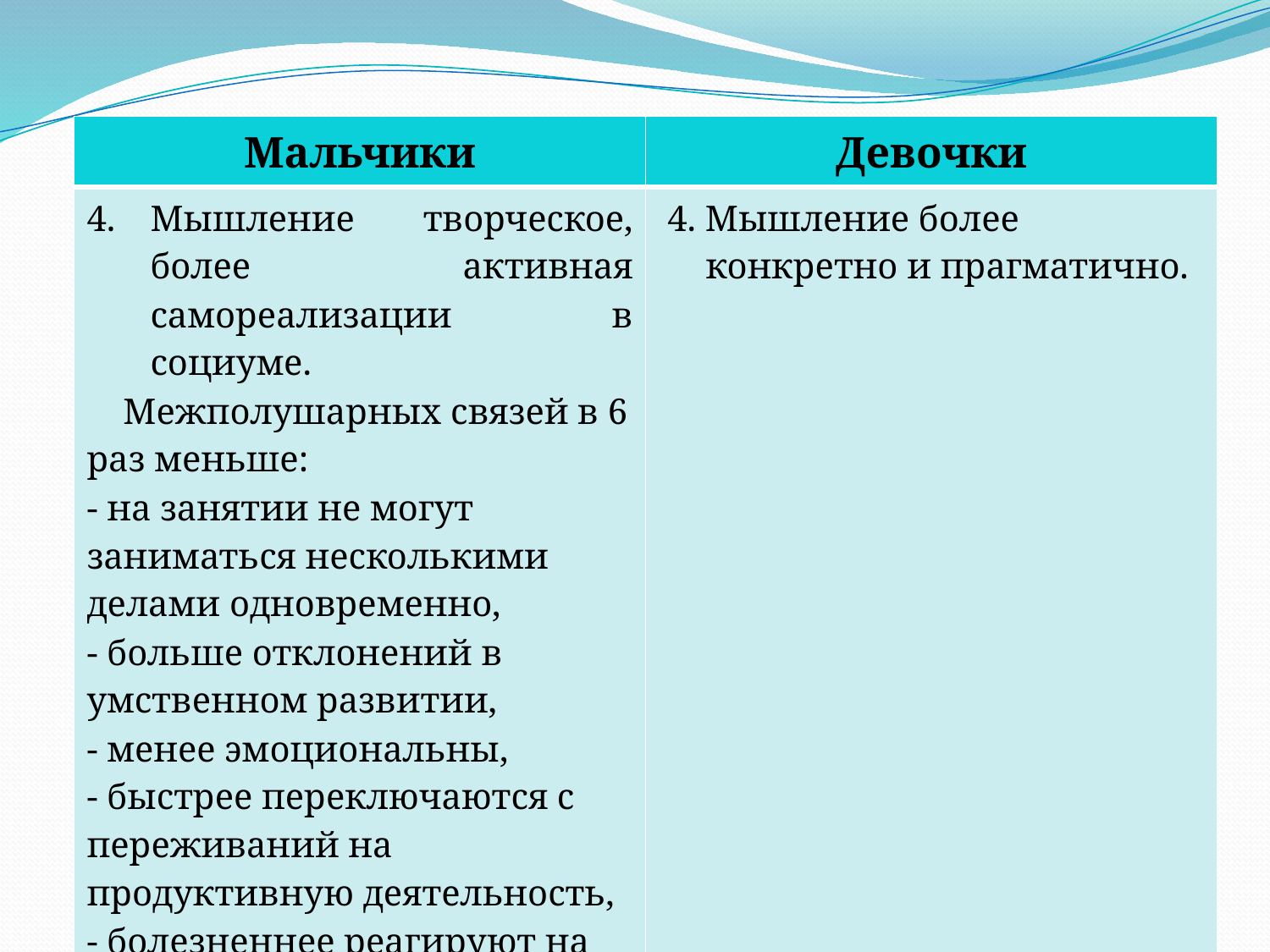

| Мальчики | Девочки |
| --- | --- |
| Мышление творческое, более активная самореализации в социуме. Межполушарных связей в 6 раз меньше: - на занятии не могут заниматься несколькими делами одновременно, - больше отклонений в умственном развитии, - менее эмоциональны, - быстрее переключаются с переживаний на продуктивную деятельность, - болезненнее реагируют на активизацию различных видов мышления на занятии. | 4. Мышление более конкретно и прагматично. |